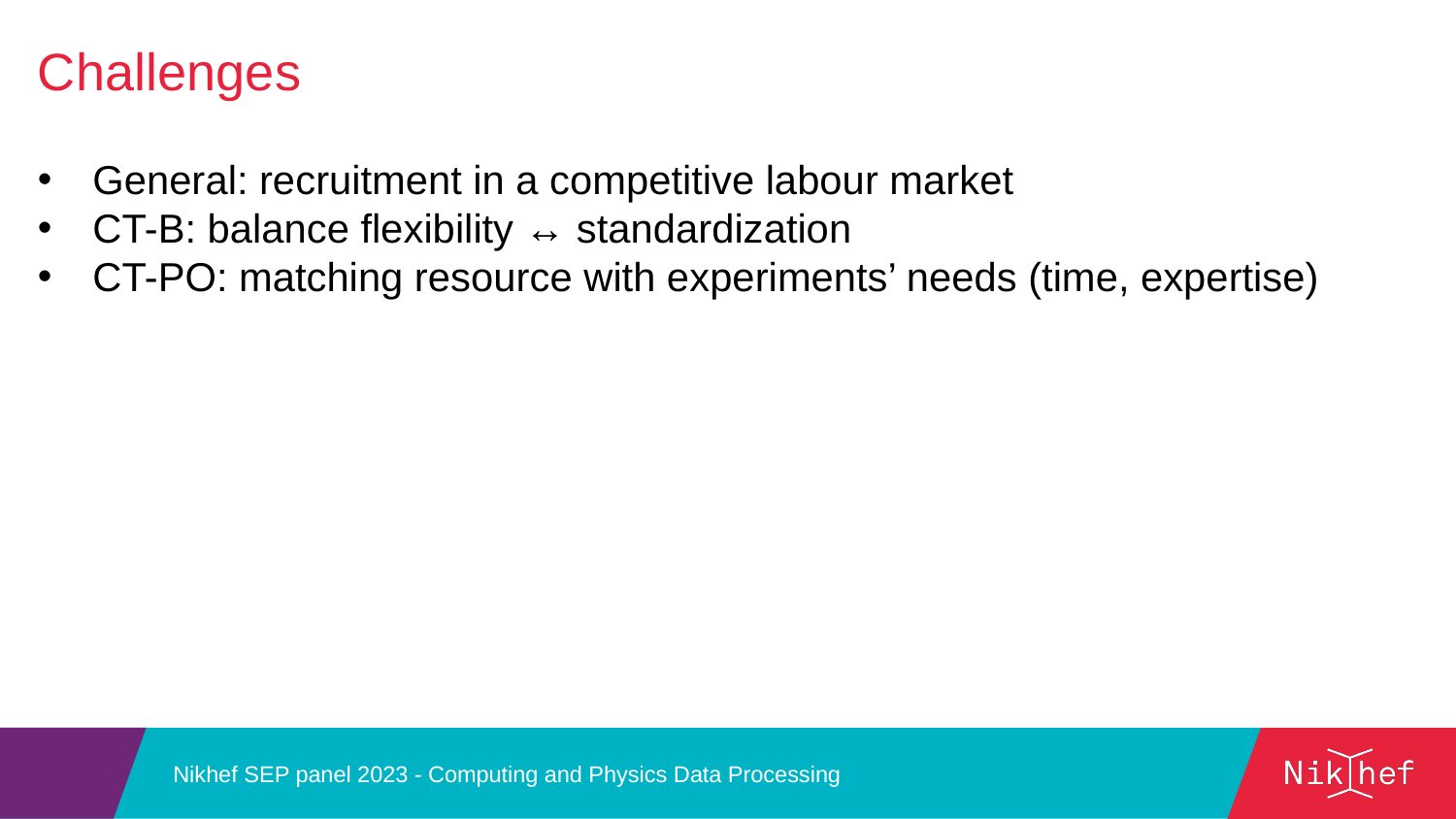

Challenges
General: recruitment in a competitive labour market
CT-B: balance flexibility ↔ standardization
CT-PO: matching resource with experiments’ needs (time, expertise)

Nikhef SEP panel 2023 - Computing and Physics Data Processing